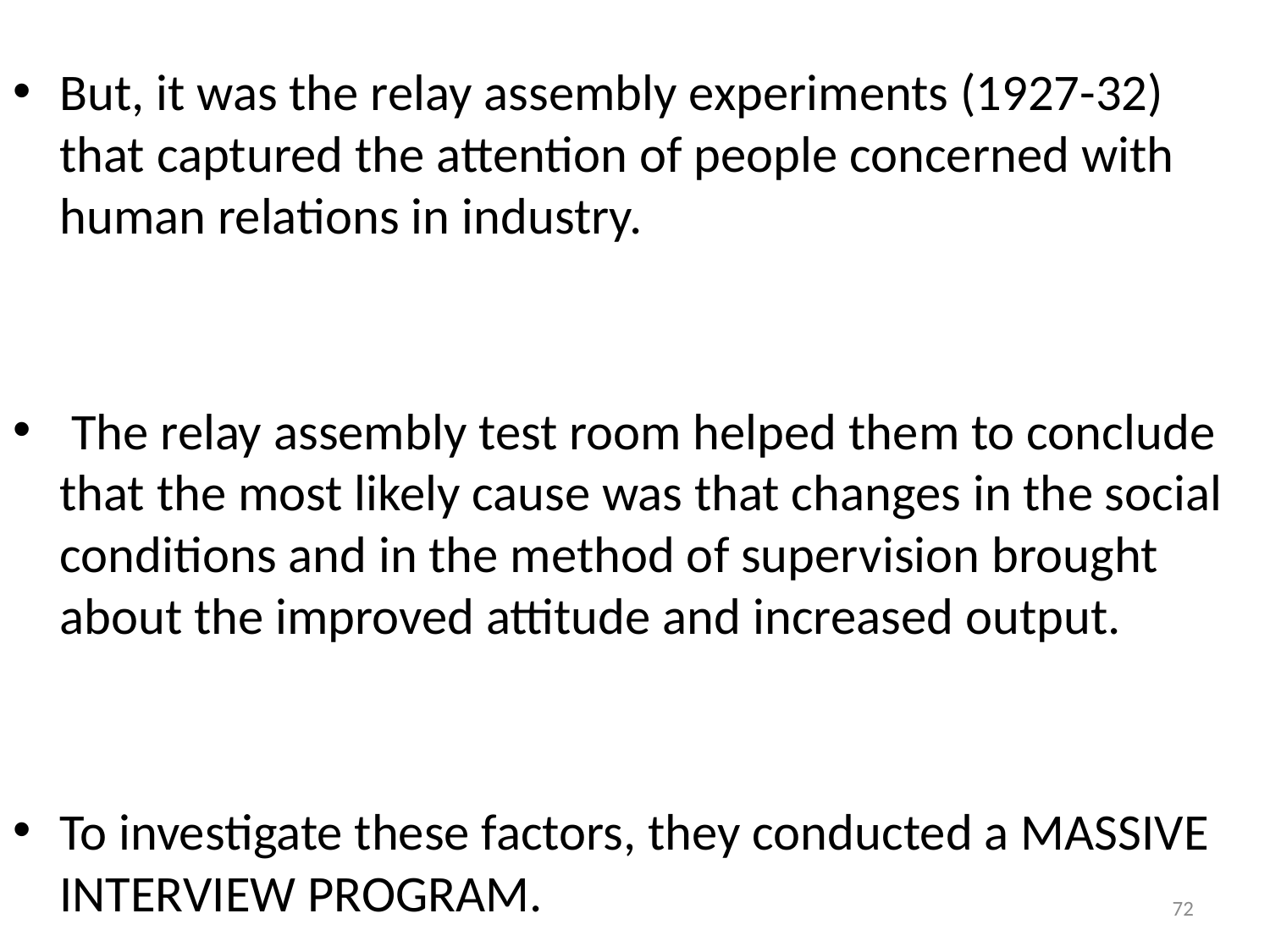

But, it was the relay assembly experiments (1927-32) that captured the attention of people concerned with human relations in industry.

 The relay assembly test room helped them to conclude that the most likely cause was that changes in the social conditions and in the method of supervision brought about the improved attitude and increased output.

To investigate these factors, they conducted a MASSIVE INTERVIEW PROGRAM.

72